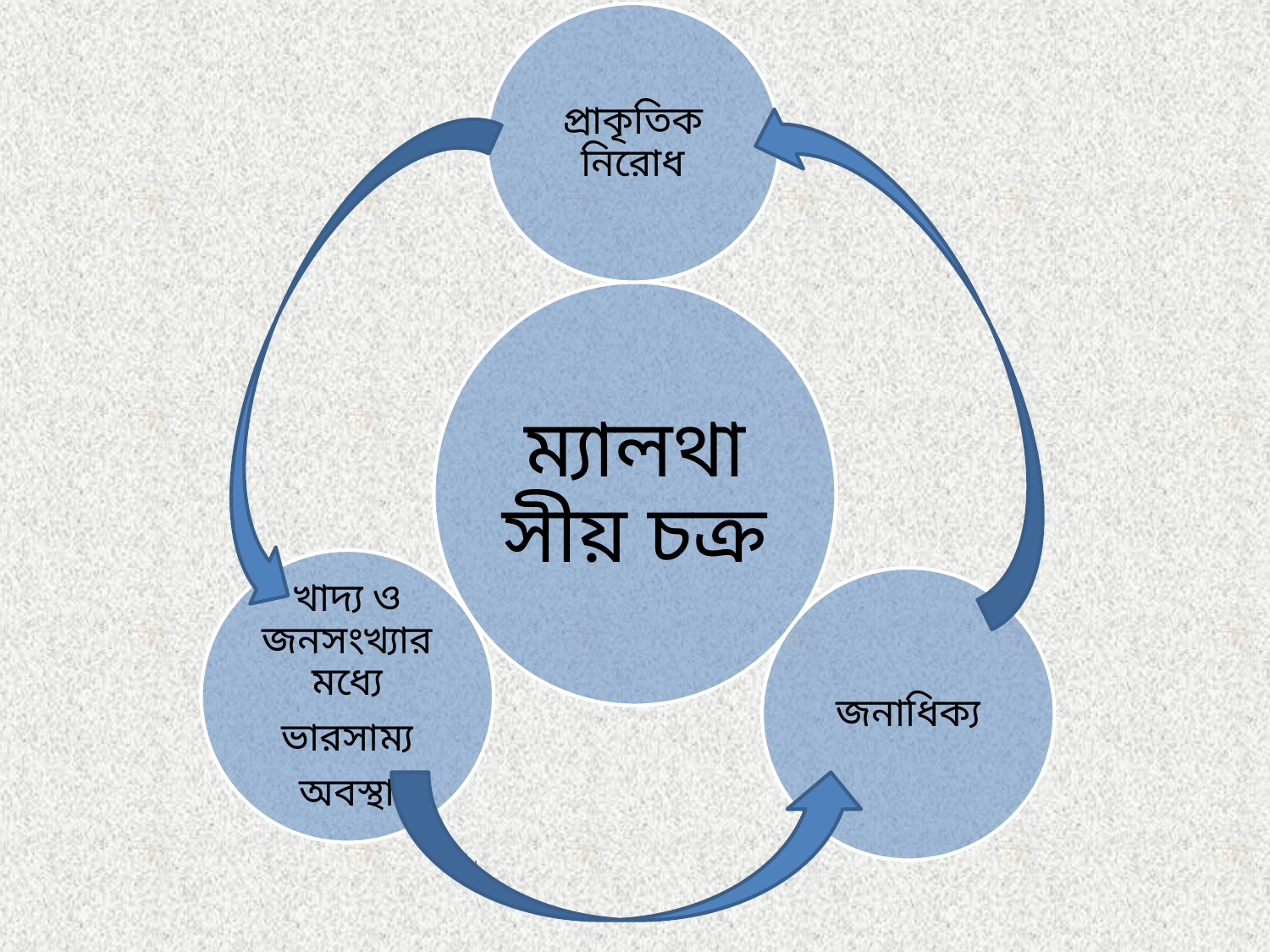

ম্যালথাসীয় চক্র
প্রাকৃতিক নিরোধ
জনাধিক্য
খাদ্য ও জনসংখ্যার মধ্যে
ভারসাম্য
অবস্থা
#